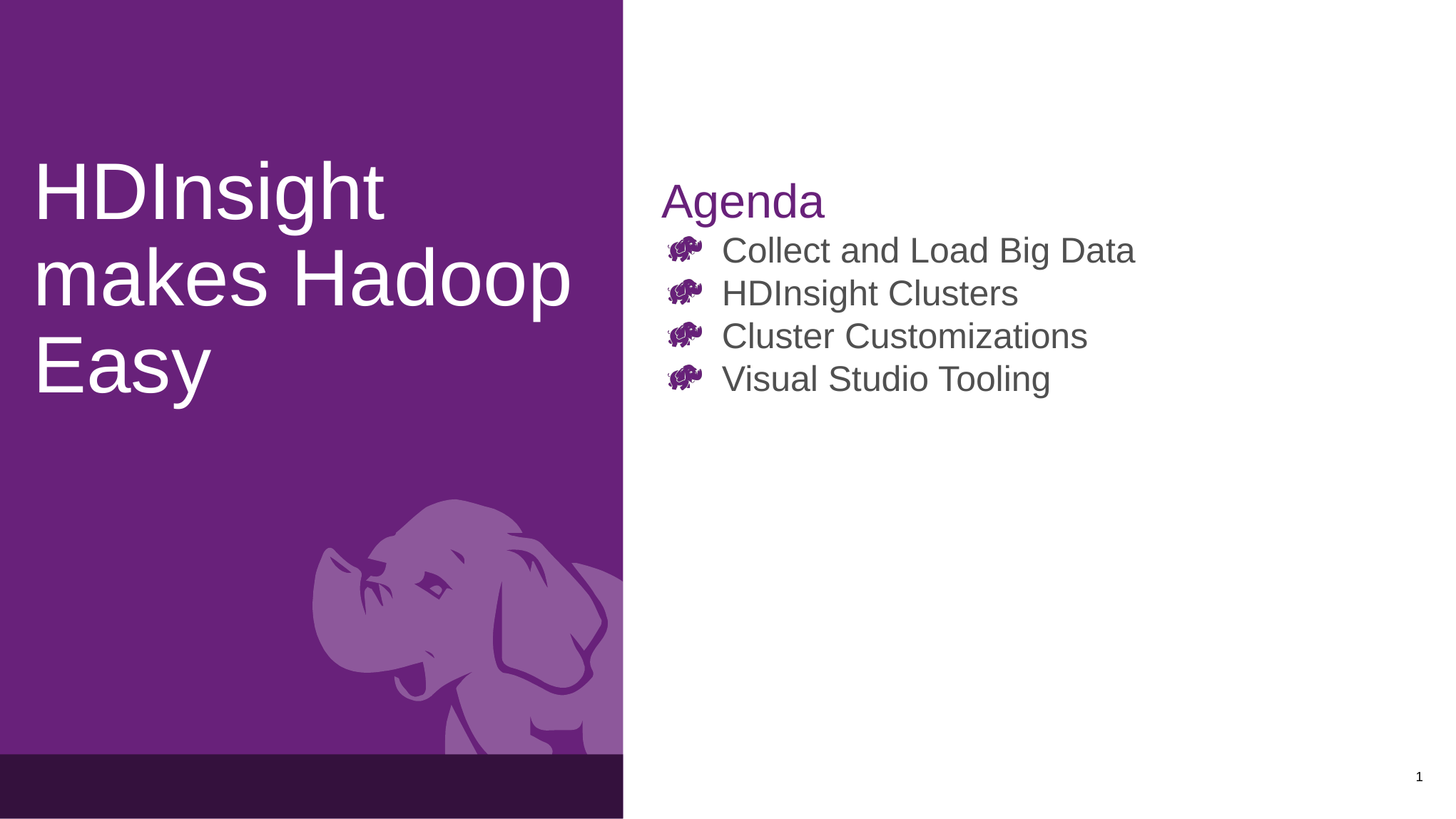

HDInsight makes Hadoop Easy
Agenda
Collect and Load Big Data
HDInsight Clusters
Cluster Customizations
Visual Studio Tooling

Tools
1